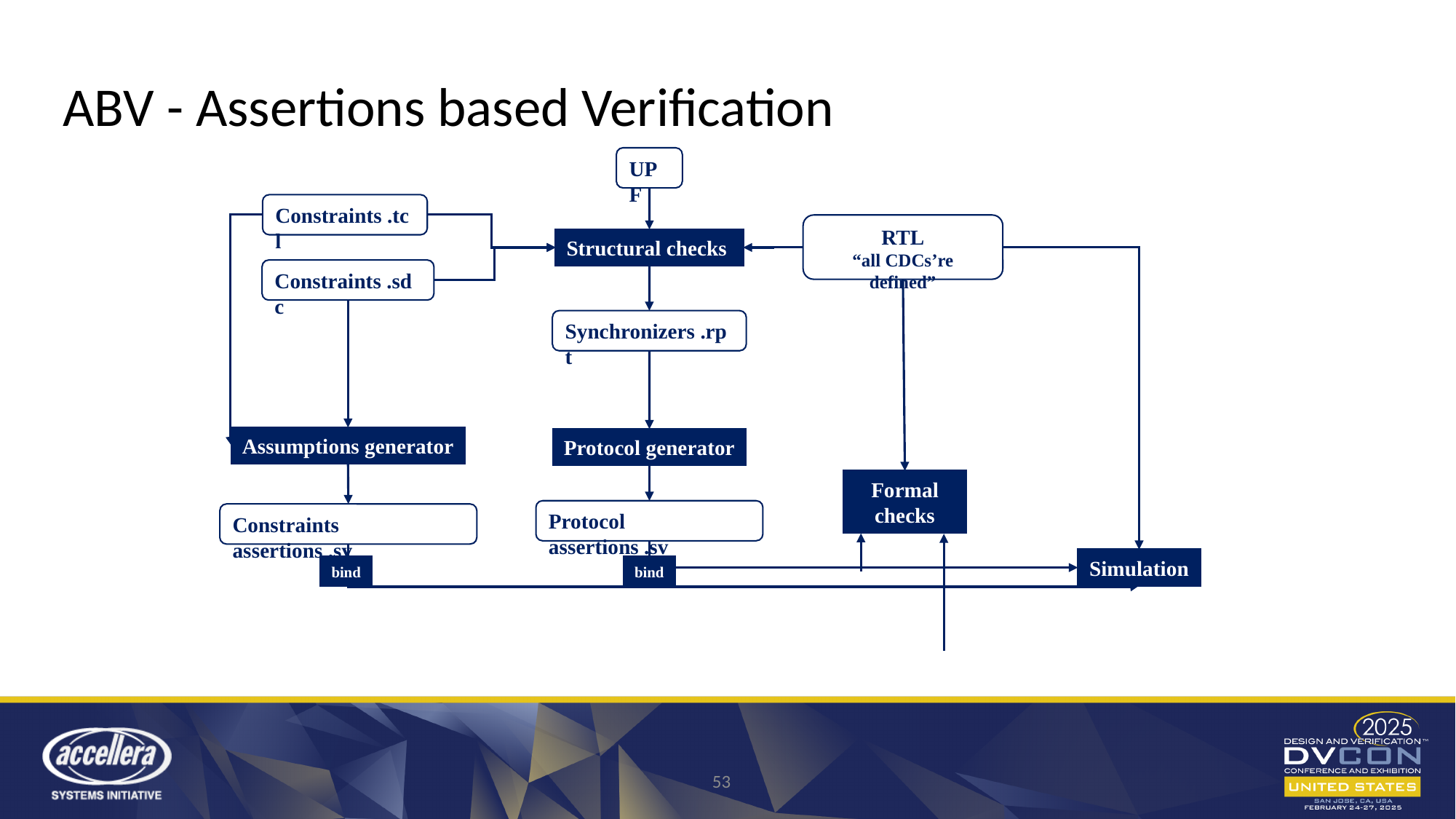

# ABV - Assertions based Verification
UPF
Constraints .tcl
RTL
“all CDCs’re defined”
Structural checks
Constraints .sdc
Synchronizers .rpt
Assumptions generator
Protocol generator
Formal checks
Protocol assertions .sv
Constraints assertions .sv
Simulation
bind
bind
53